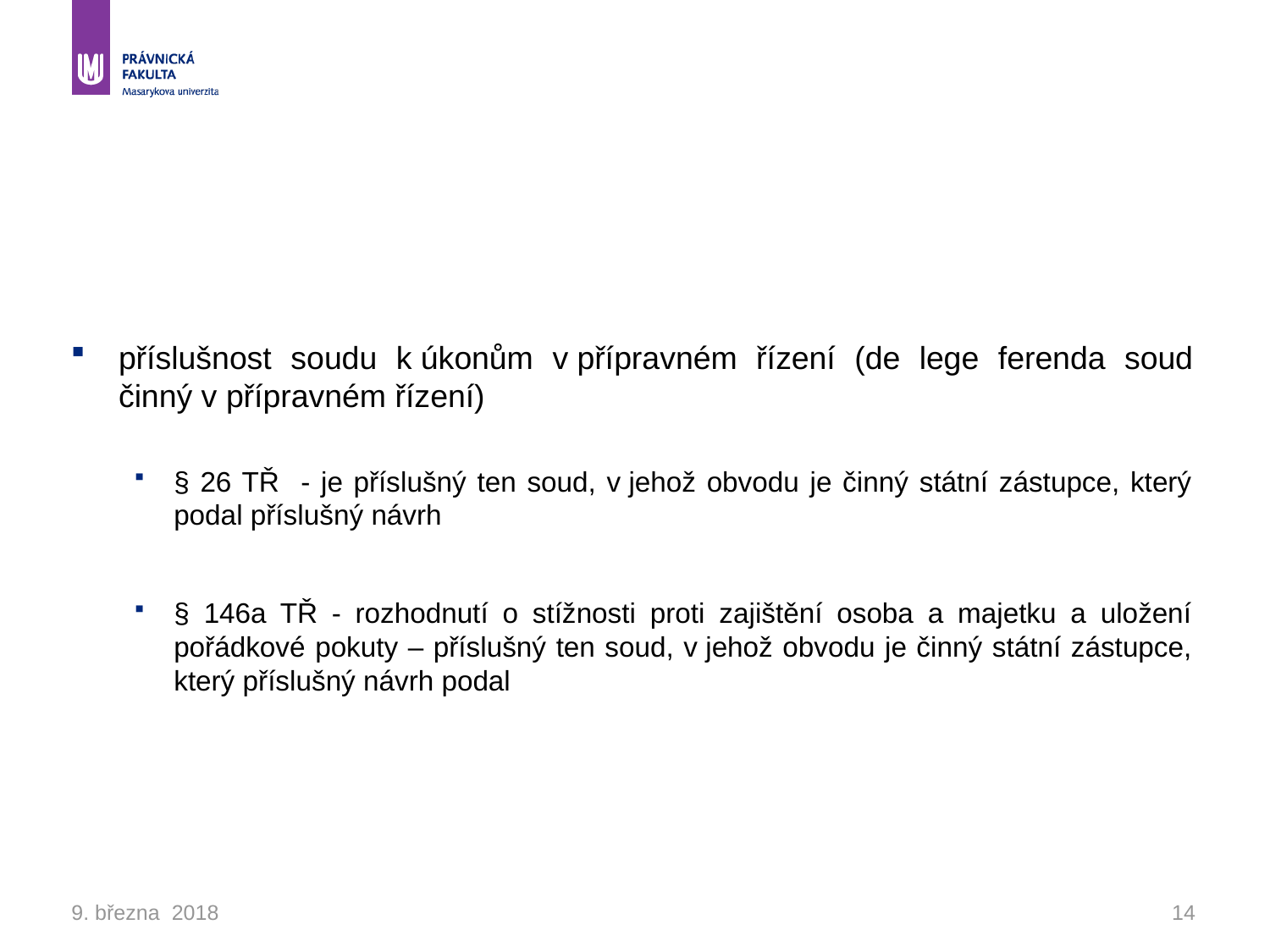

#

příslušnost soudu k úkonům v přípravném řízení (de lege ferenda soud činný v přípravném řízení)

§ 26 TŘ  - je příslušný ten soud, v jehož obvodu je činný státní zástupce, který podal příslušný návrh

§ 146a TŘ - rozhodnutí o stížnosti proti zajištění osoba a majetku a uložení pořádkové pokuty – příslušný ten soud, v jehož obvodu je činný státní zástupce, který příslušný návrh podal

9. března  2018
14